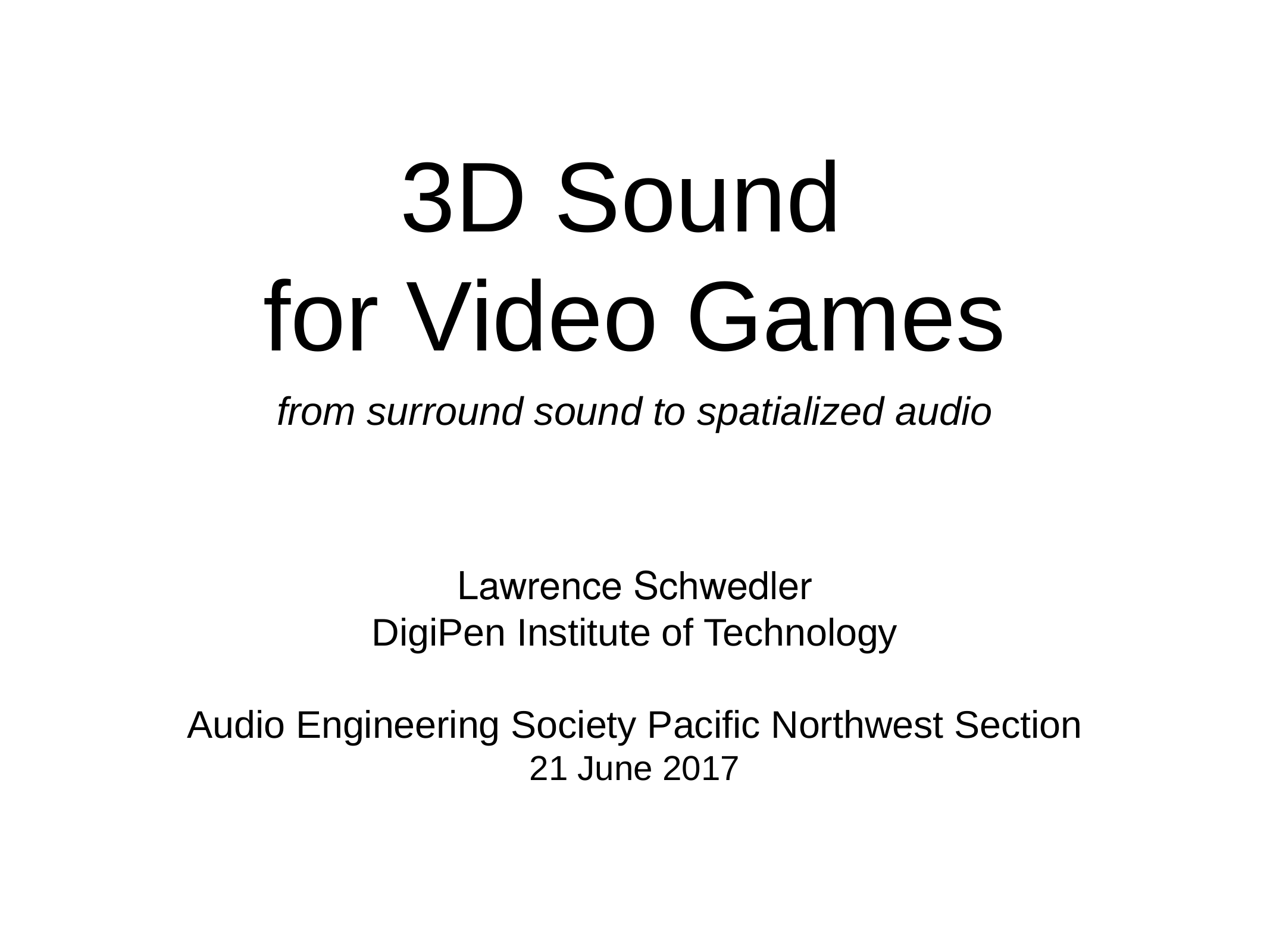

# 3D Sound
for Video Games
from surround sound to spatialized audio
Lawrence Schwedler
DigiPen Institute of Technology

Audio Engineering Society Pacific Northwest Section
21 June 2017